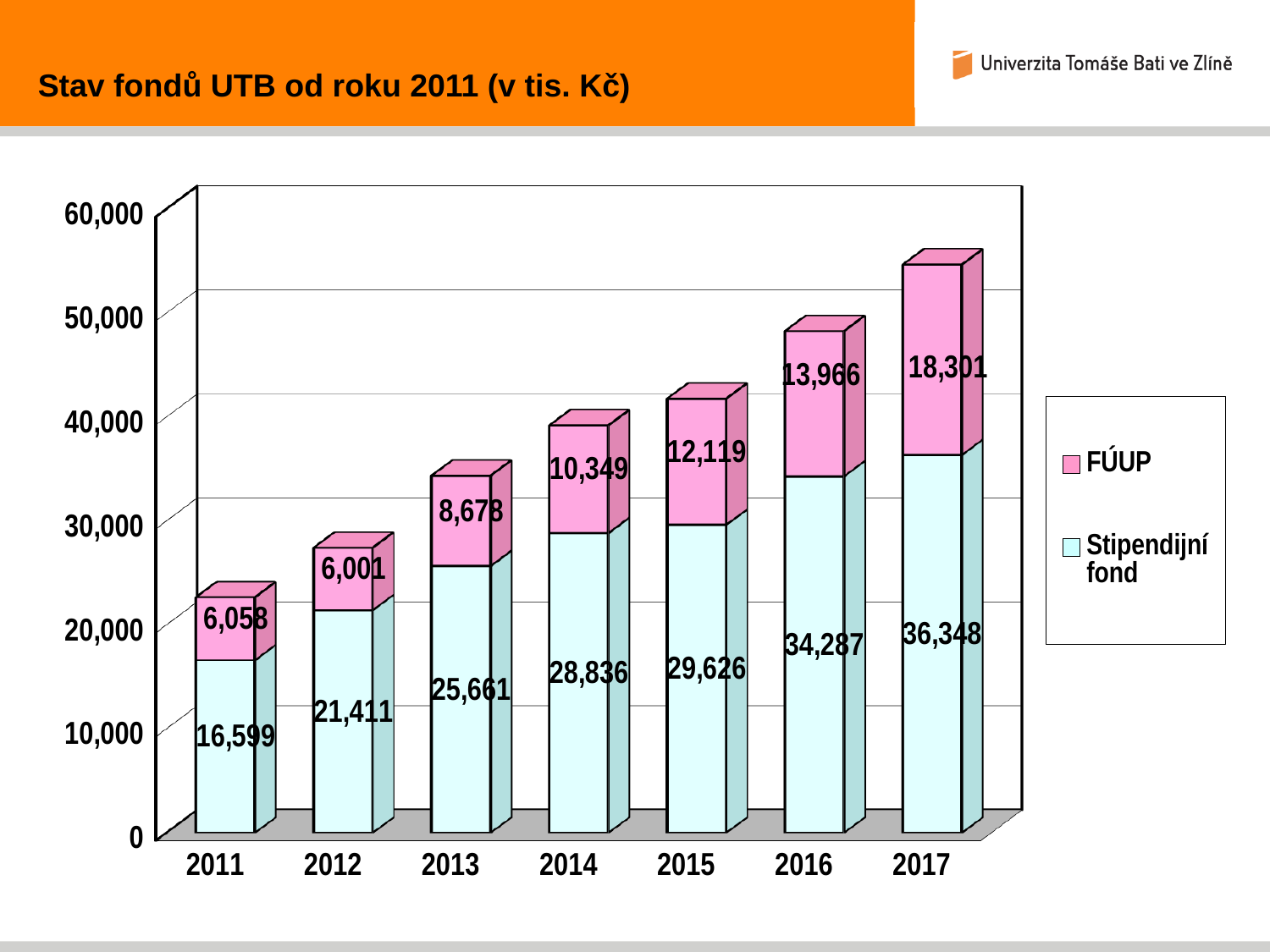

Stav fondů UTB od roku 2011 (v tis. Kč)

[unsupported chart]